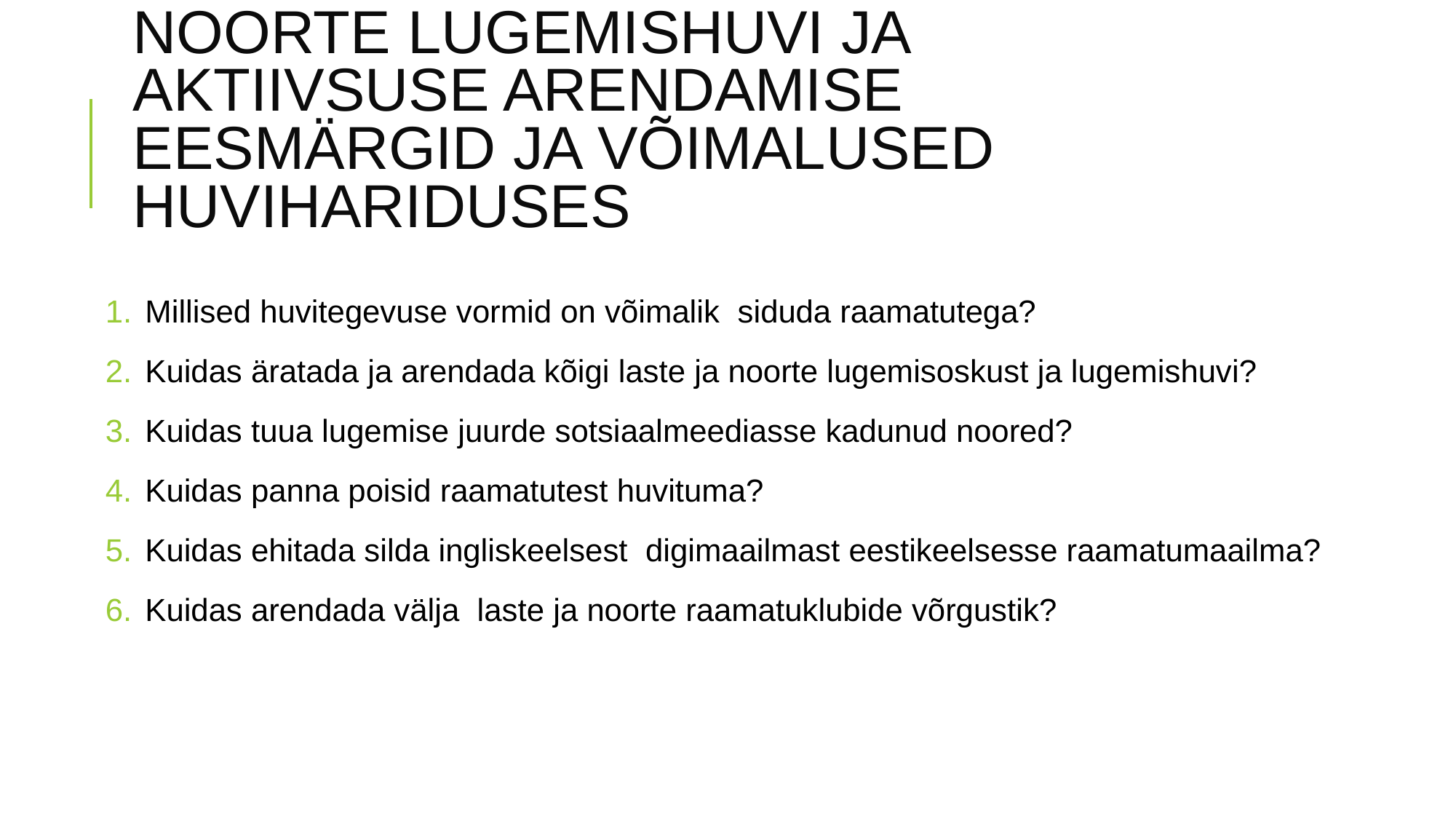

# NOORTE LUGEMISHUVI JA AKTIIVSUSE ARENDAMISE EESMÄRGID JA VÕIMALUSED HUVIHARIDUSES

Millised huvitegevuse vormid on võimalik  siduda raamatutega?
Kuidas äratada ja arendada kõigi laste ja noorte lugemisoskust ja lugemishuvi?
Kuidas tuua lugemise juurde sotsiaalmeediasse kadunud noored?
Kuidas panna poisid raamatutest huvituma?
Kuidas ehitada silda ingliskeelsest  digimaailmast eestikeelsesse raamatumaailma?
Kuidas arendada välja  laste ja noorte raamatuklubide võrgustik?